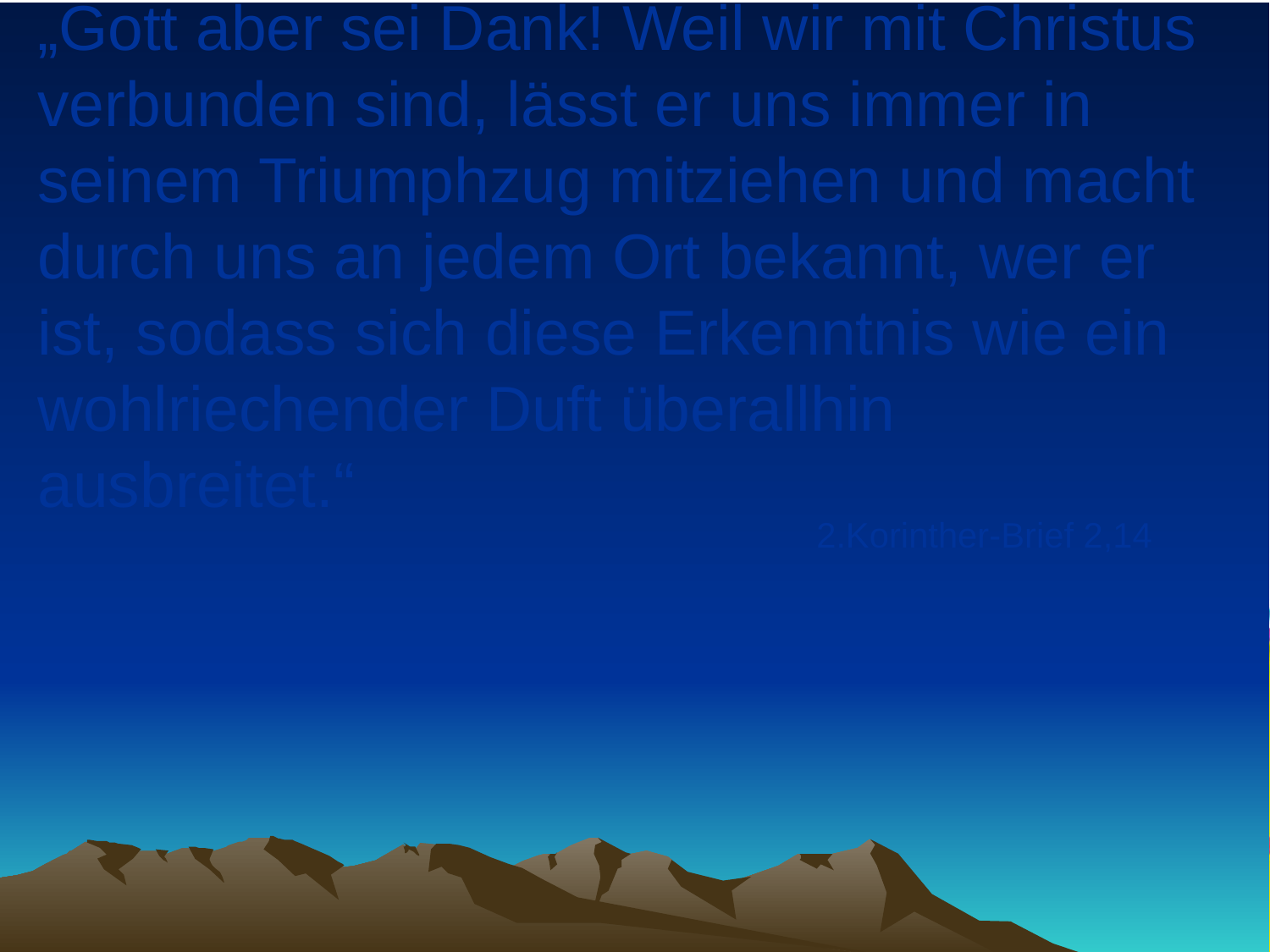

# „Gott aber sei Dank! Weil wir mit Christus verbunden sind, lässt er uns immer in seinem Triumphzug mitziehen und macht durch uns an jedem Ort bekannt, wer er ist, sodass sich diese Erkenntnis wie ein wohlriechender Duft überallhin ausbreitet.“
2.Korinther-Brief 2,14